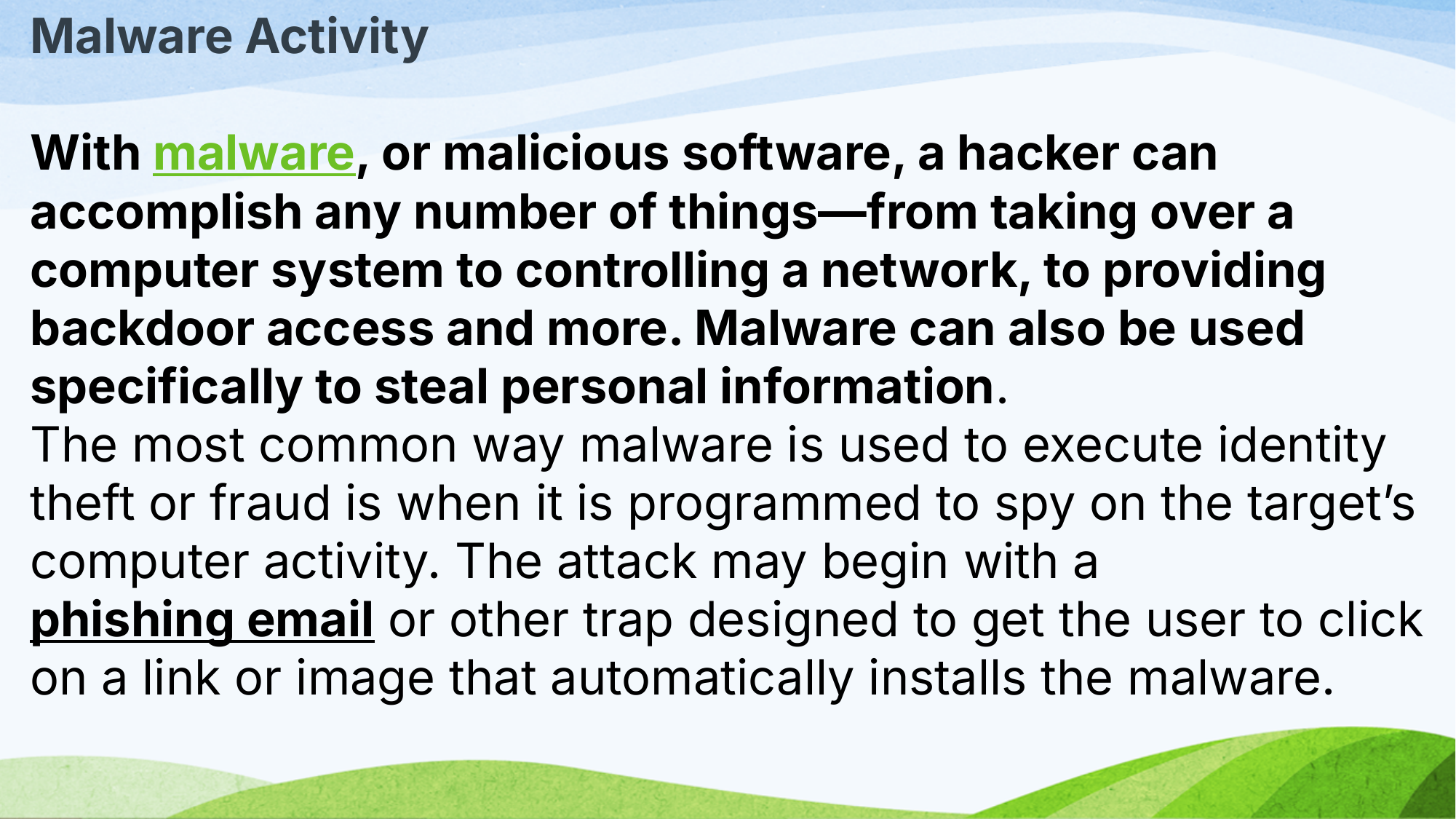

Malware Activity

With malware, or malicious software, a hacker can accomplish any number of things—from taking over a computer system to controlling a network, to providing backdoor access and more. Malware can also be used specifically to steal personal information.
The most common way malware is used to execute identity theft or fraud is when it is programmed to spy on the target’s computer activity. The attack may begin with a phishing email or other trap designed to get the user to click on a link or image that automatically installs the malware.